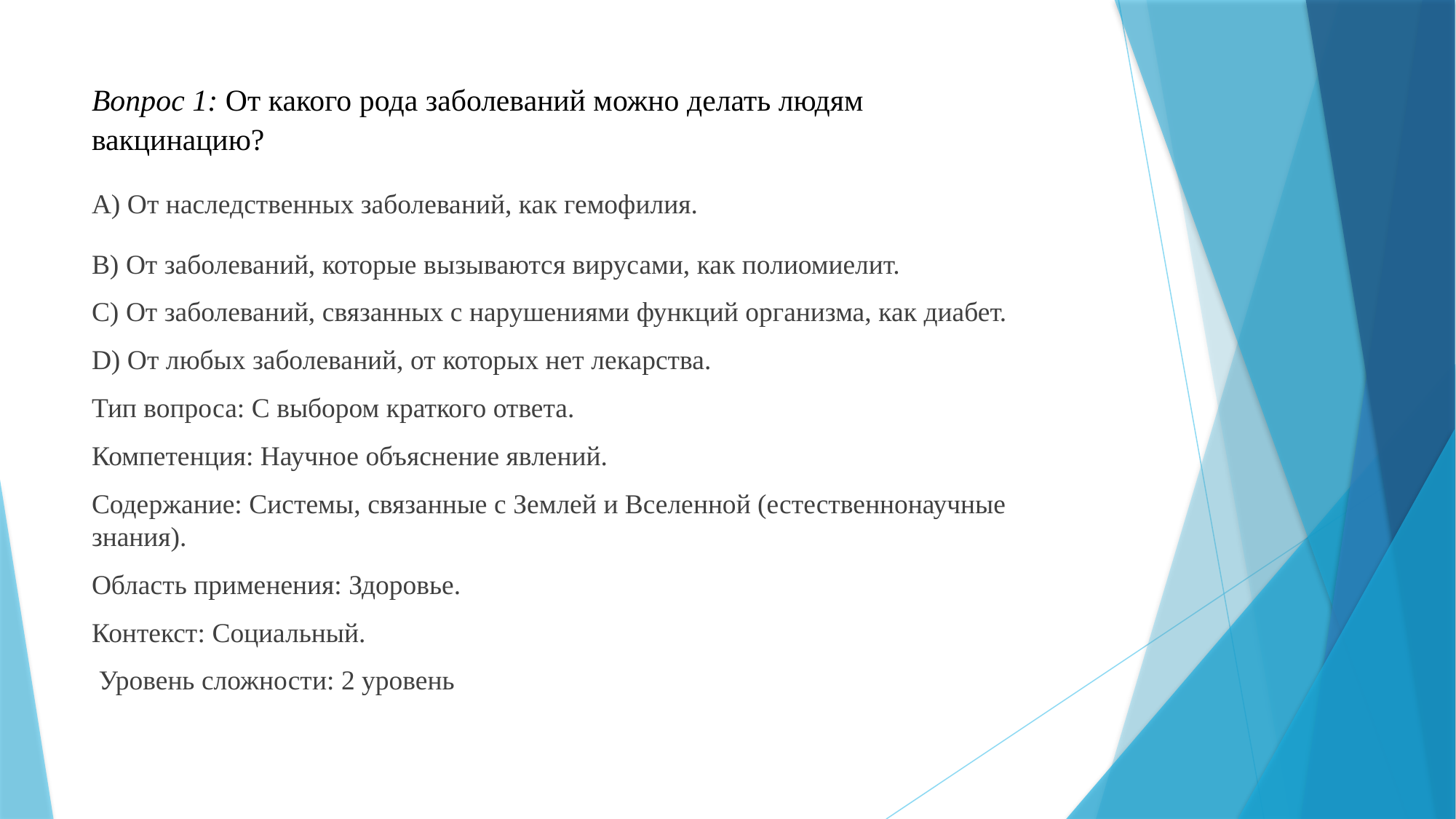

# Вопрос 1: От какого рода заболеваний можно делать людям вакцинацию?
А) От наследственных заболеваний, как гемофилия.
B) От заболеваний, которые вызываются вирусами, как полиомиелит.
C) От заболеваний, связанных с нарушениями функций организма, как диабет.
D) От любых заболеваний, от которых нет лекарства.
Тип вопроса: С выбором краткого ответа.
Компетенция: Научное объяснение явлений.
Содержание: Системы, связанные с Землей и Вселенной (естественнонаучные знания).
Область применения: Здоровье.
Контекст: Социальный.
 Уровень сложности: 2 уровень